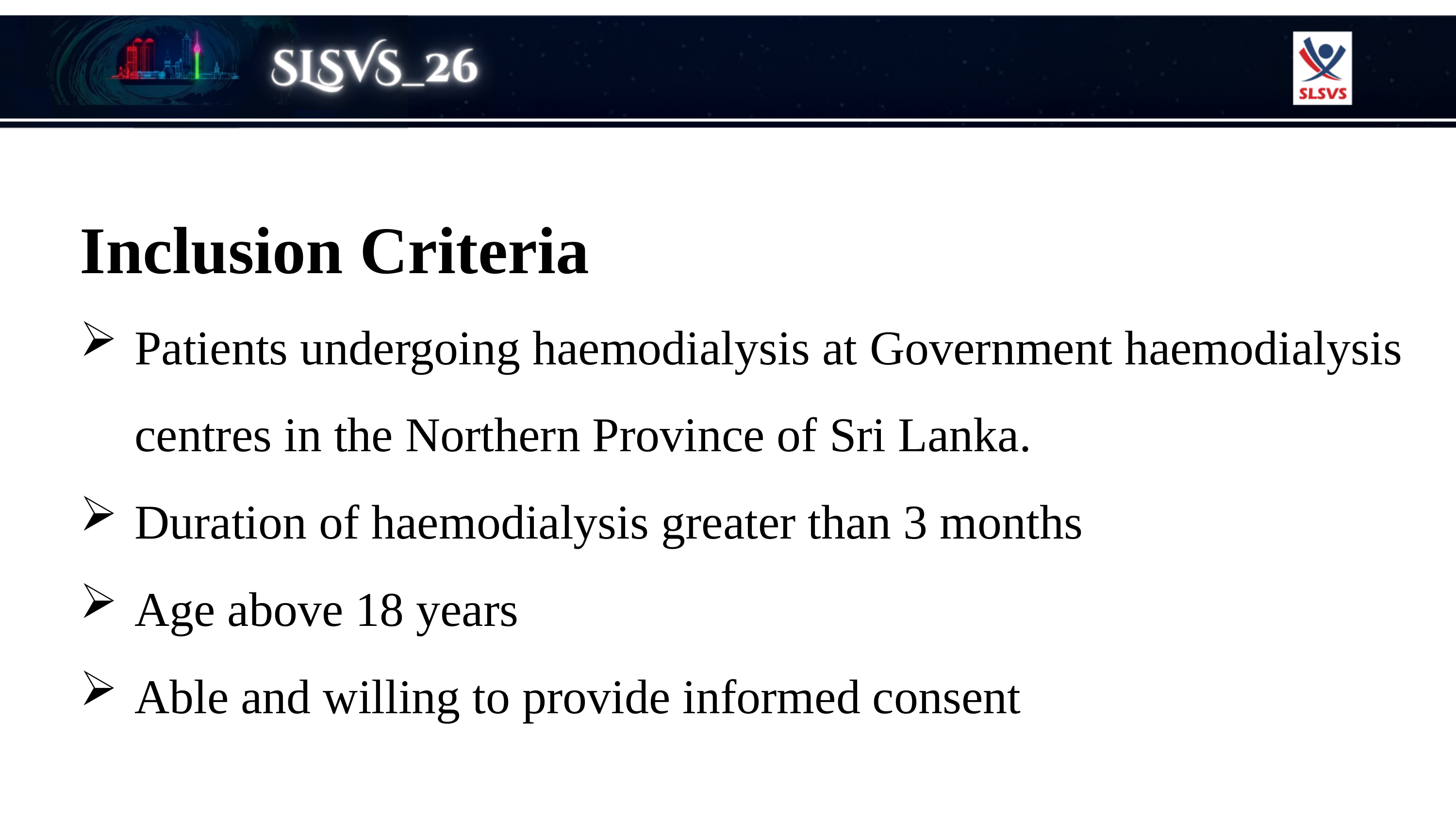

Inclusion Criteria
Patients undergoing haemodialysis at Government haemodialysis centres in the Northern Province of Sri Lanka.
Duration of haemodialysis greater than 3 months
Age above 18 years
Able and willing to provide informed consent